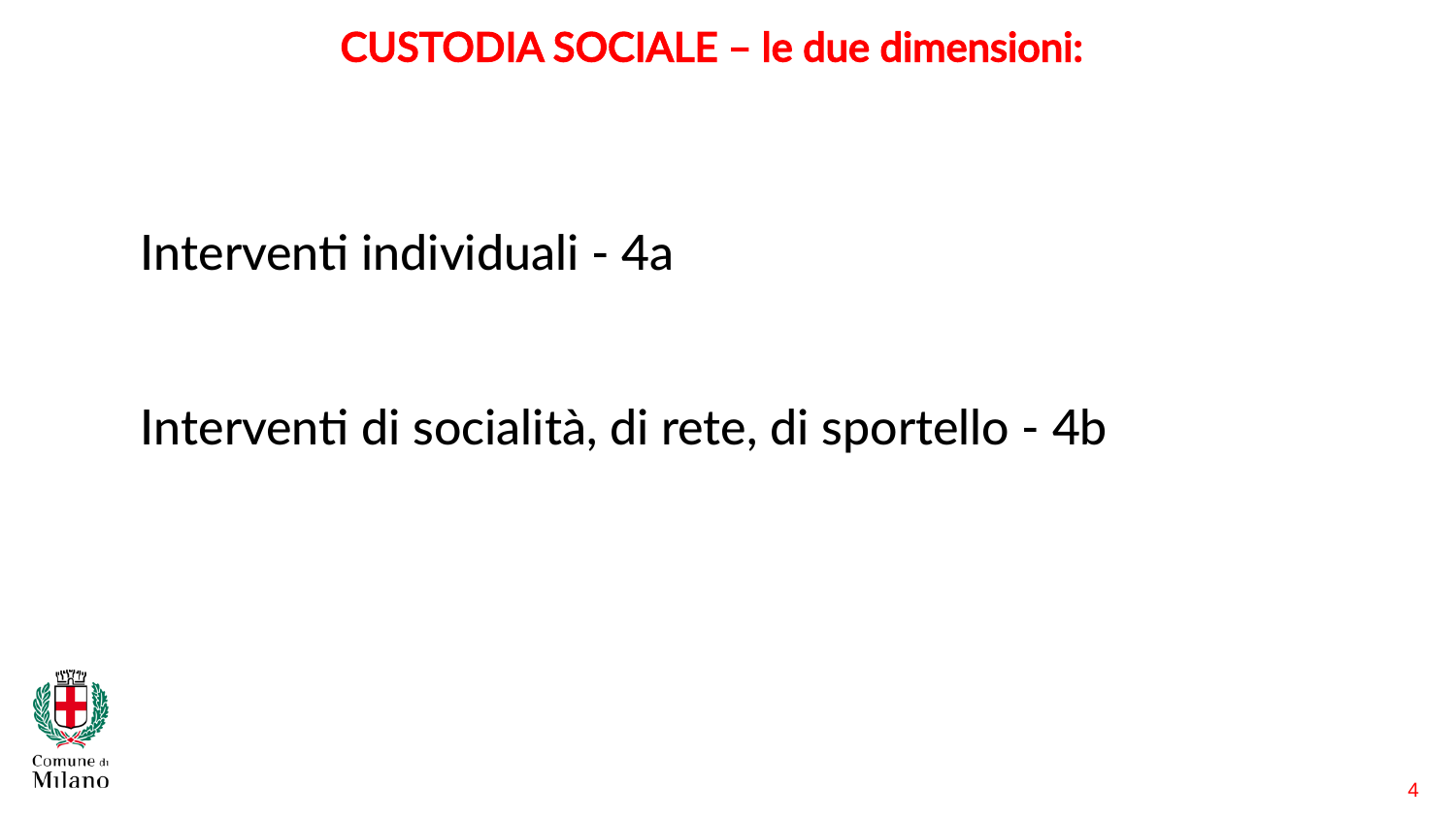

CUSTODIA SOCIALE – le due dimensioni:
Interventi individuali - 4a

Interventi di socialità, di rete, di sportello - 4b